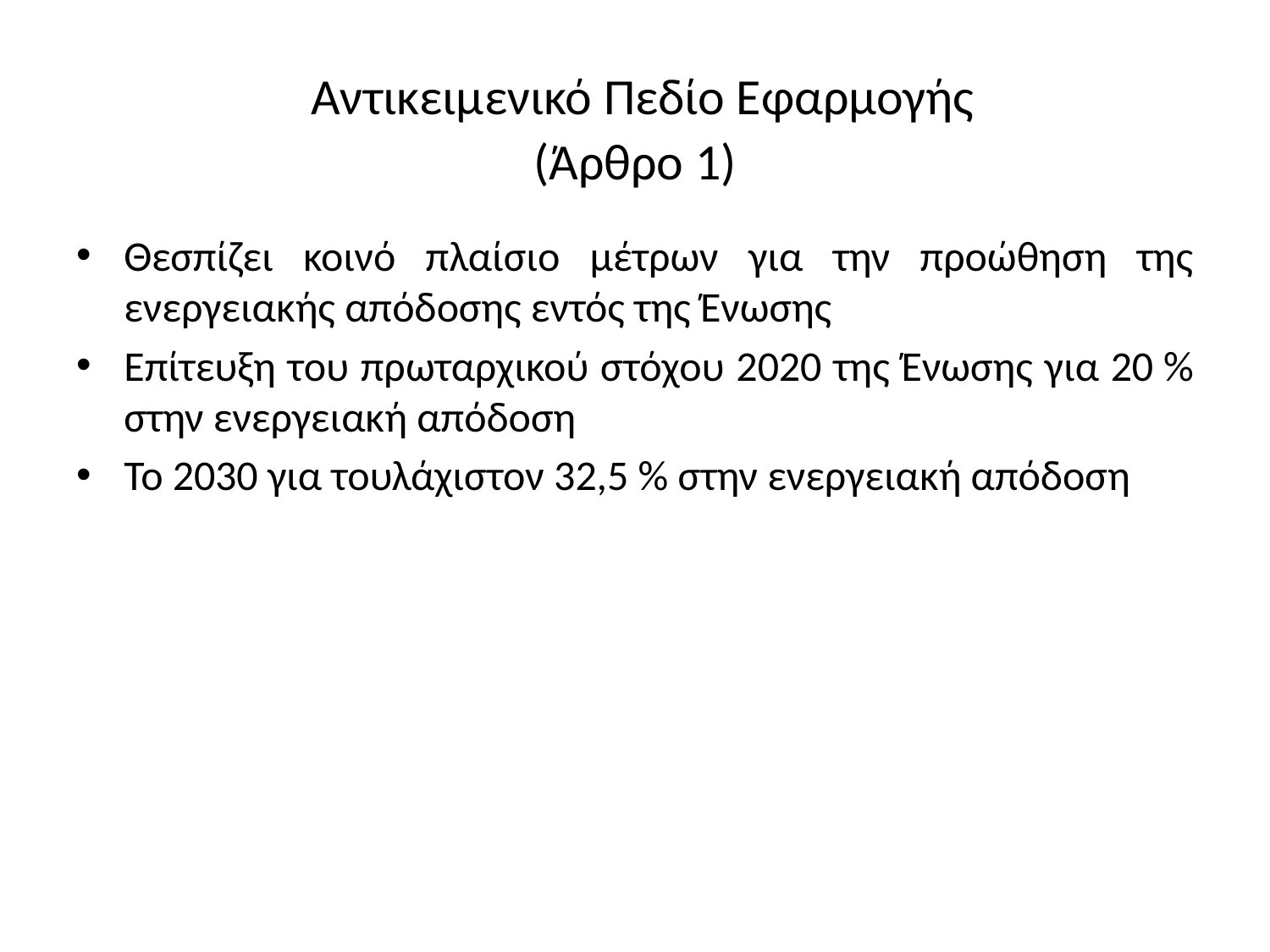

# Αντικειμενικό Πεδίο Εφαρμογής (Άρθρο 1)
Θεσπίζει κοινό πλαίσιο μέτρων για την προώθηση της ενεργειακής απόδοσης εντός της Ένωσης
Επίτευξη του πρωταρχικού στόχου 2020 της Ένωσης για 20 % στην ενεργειακή απόδοση
Το 2030 για τουλάχιστον 32,5 % στην ενεργειακή απόδοση